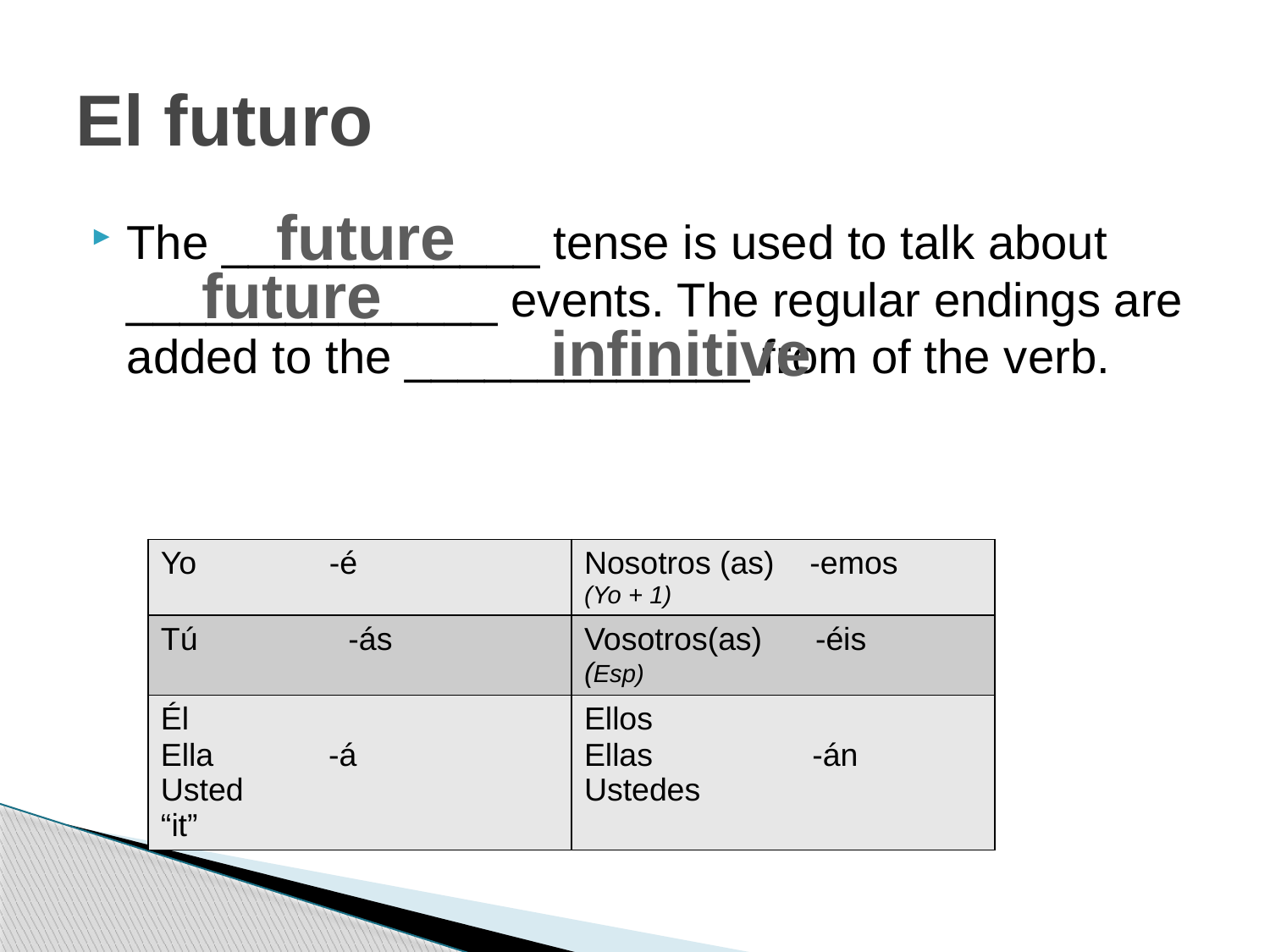

# El futuro
future
The ____________ tense is used to talk about ______________ events. The regular endings are added to the _____________ from of the verb.

future
infinitive
| Yo -é | Nosotros (as) -emos (Yo + 1) |
| --- | --- |
| Tú -ás | Vosotros(as) -éis (Esp) |
| Él Ella -á Usted “it” | Ellos Ellas -án Ustedes |